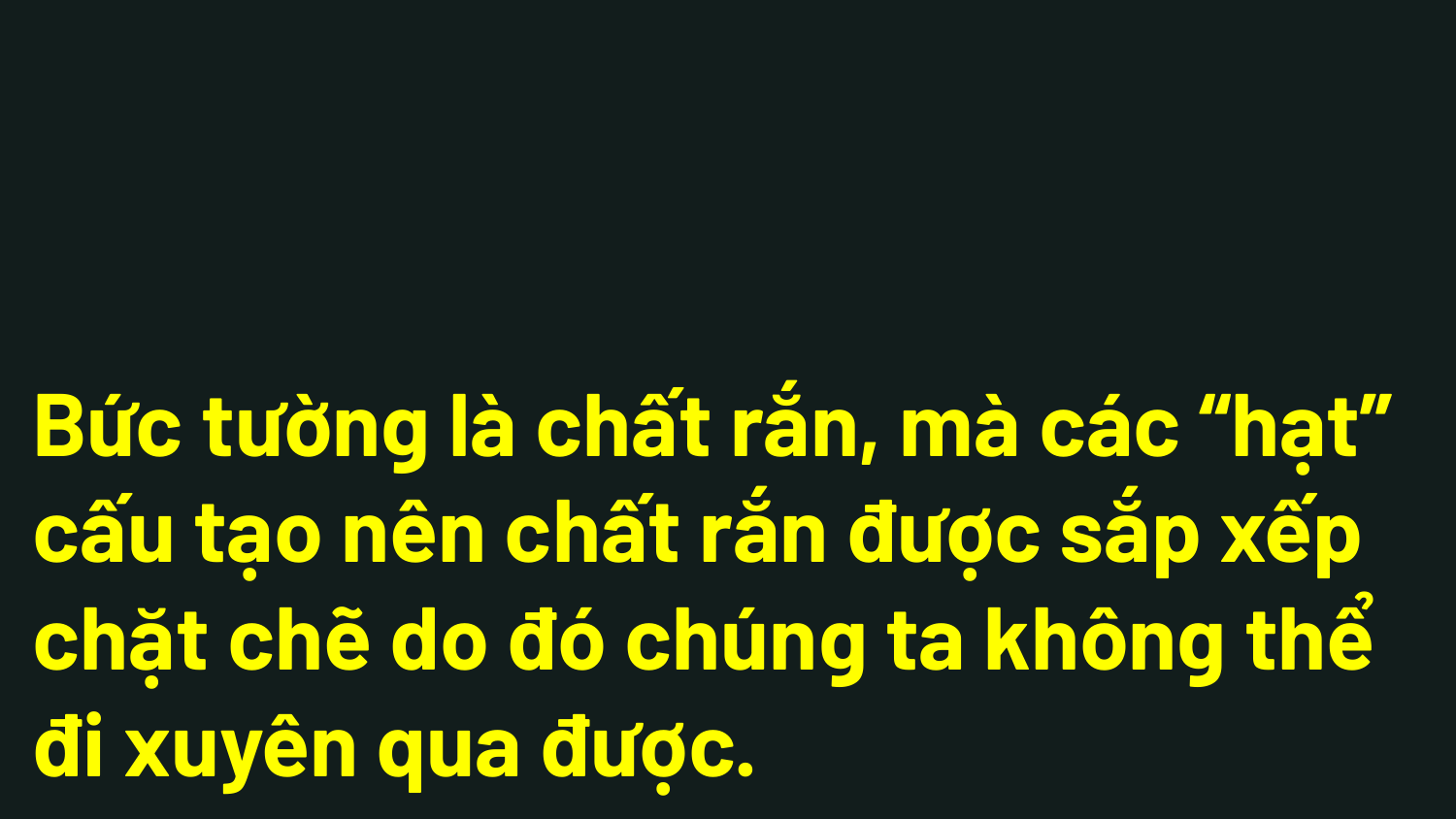

Bức tường là chất rắn, mà các “hạt” cấu tạo nên chất rắn được sắp xếp chặt chẽ do đó chúng ta không thể đi xuyên qua được.